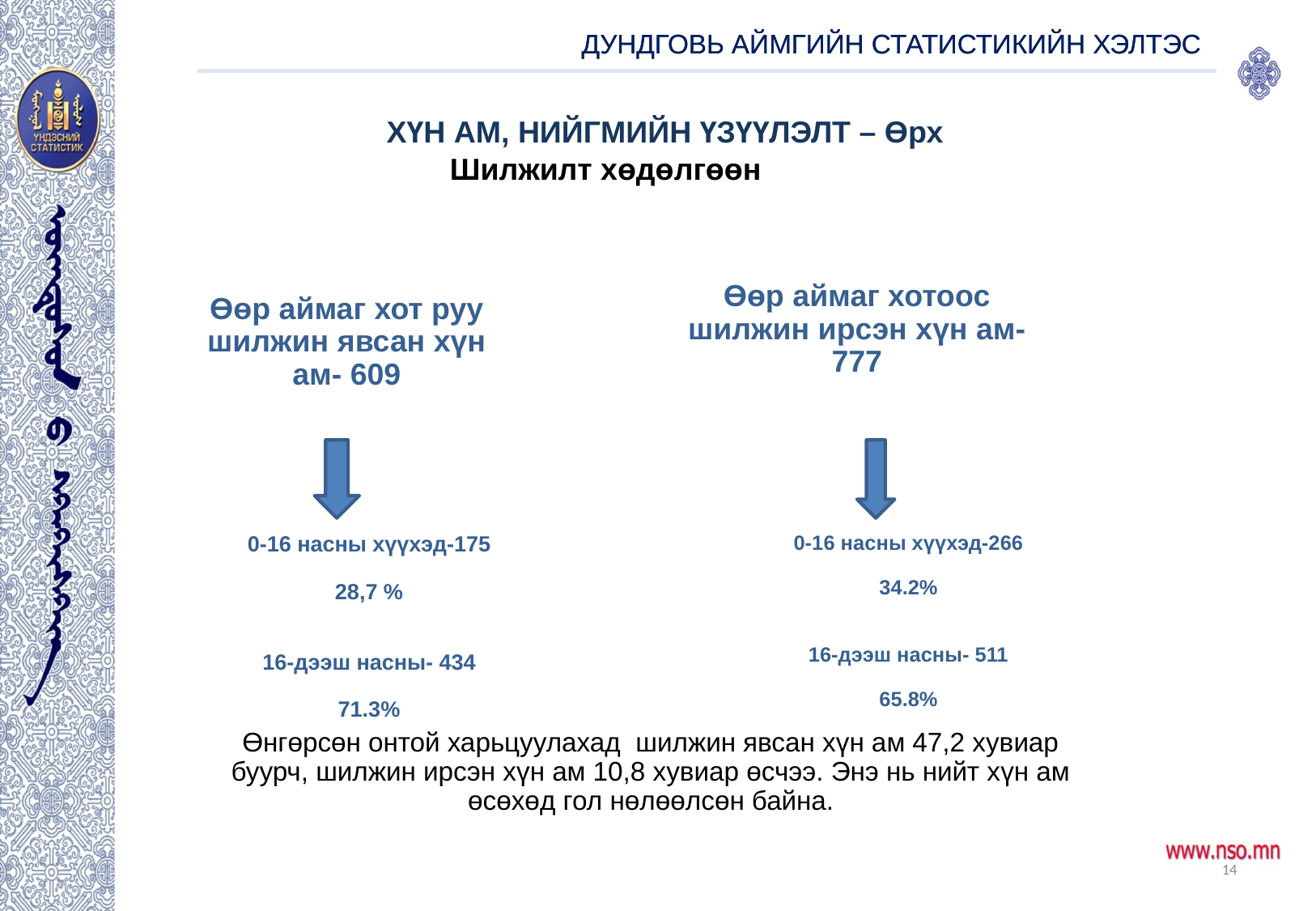

ДУНДГОВЬ АЙМГИЙН СТАТИСТИКИЙН ХЭЛТЭС
    ДУНДГОВЬ АЙМГИЙН СТАТИСТИКИЙН ХЭЛТЭС
      ХҮН АМ, НИЙГМИЙН ҮЗҮҮЛЭЛТ – Өрх
Шилжилт хөдөлгөөн

[unsupported chart]

Өөр аймаг хотоос шилжин ирсэн хүн ам- 777
Өөр аймаг хот руу шилжин явсан хүн ам- 609

0-16 насны хүүхэд-266

34.2%

16-дээш насны- 511

65.8%
0-16 насны хүүхэд-175

28,7 %

16-дээш насны- 434

71.3%

Өнгөрсөн онтой харьцуулахад  шилжин явсан хүн ам 47,2 хувиар буурч, шилжин ирсэн хүн ам 10,8 хувиар өсчээ. Энэ нь нийт хүн ам өсөхөд гол нөлөөлсөн байна.
14